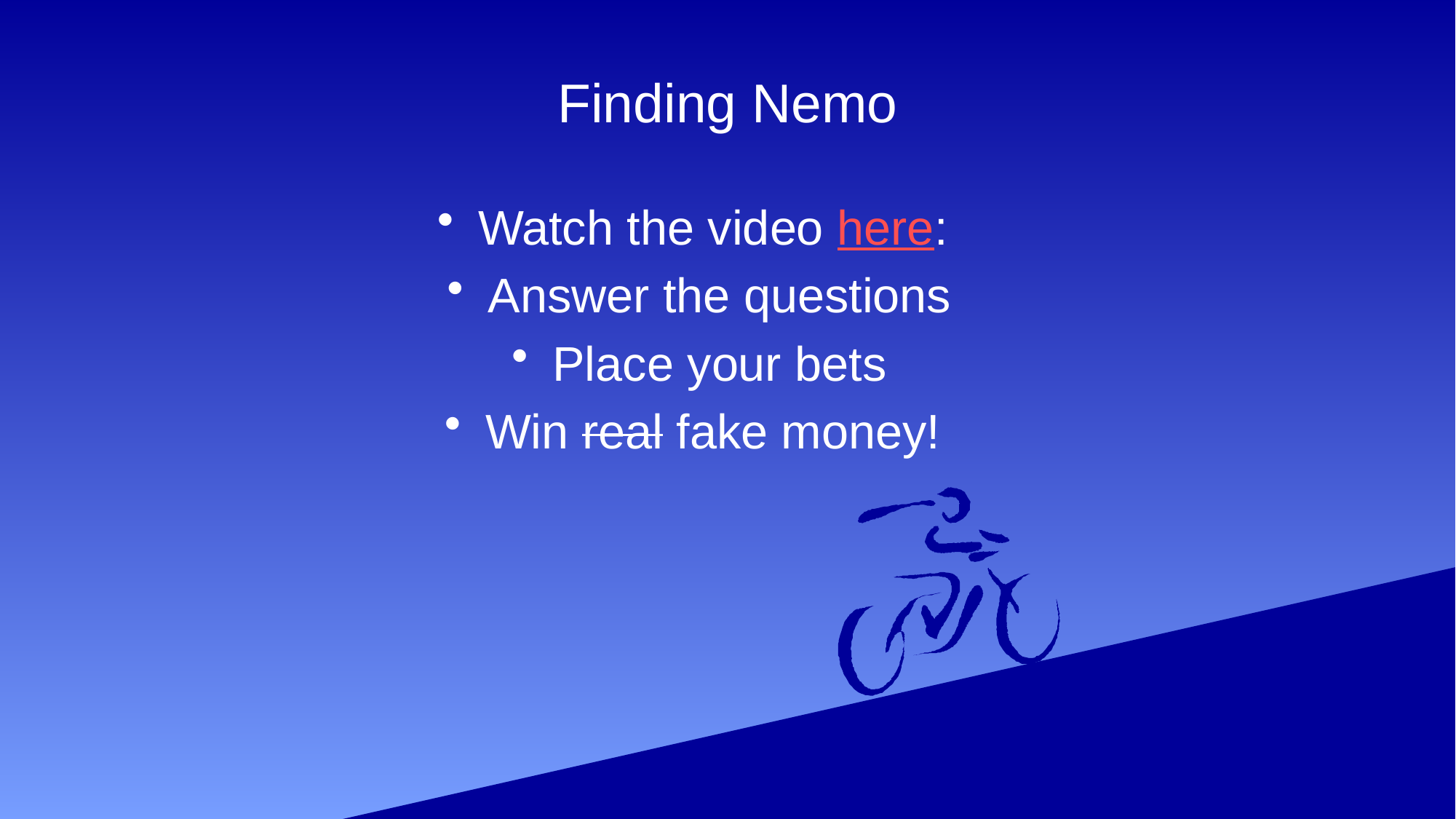

# Finding Nemo
Watch the video here:
Answer the questions
Place your bets
Win real fake money!